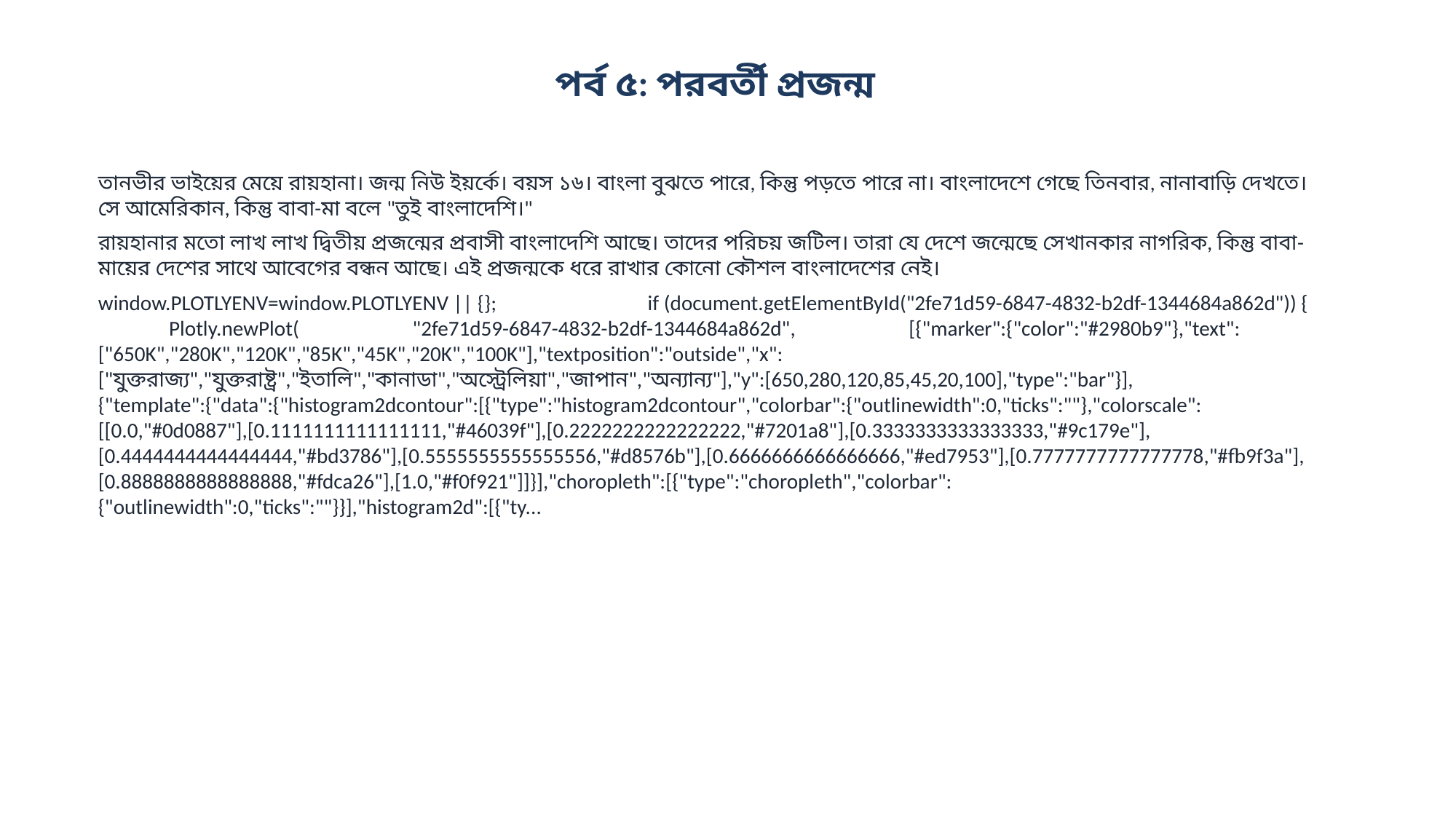

পর্ব ৫: পরবর্তী প্রজন্ম
তানভীর ভাইয়ের মেয়ে রায়হানা। জন্ম নিউ ইয়র্কে। বয়স ১৬। বাংলা বুঝতে পারে, কিন্তু পড়তে পারে না। বাংলাদেশে গেছে তিনবার, নানাবাড়ি দেখতে। সে আমেরিকান, কিন্তু বাবা-মা বলে "তুই বাংলাদেশি।"
রায়হানার মতো লাখ লাখ দ্বিতীয় প্রজন্মের প্রবাসী বাংলাদেশি আছে। তাদের পরিচয় জটিল। তারা যে দেশে জন্মেছে সেখানকার নাগরিক, কিন্তু বাবা-মায়ের দেশের সাথে আবেগের বন্ধন আছে। এই প্রজন্মকে ধরে রাখার কোনো কৌশল বাংলাদেশের নেই।
window.PLOTLYENV=window.PLOTLYENV || {};                                if (document.getElementById("2fe71d59-6847-4832-b2df-1344684a862d")) {                    Plotly.newPlot(                        "2fe71d59-6847-4832-b2df-1344684a862d",                        [{"marker":{"color":"#2980b9"},"text":["650K","280K","120K","85K","45K","20K","100K"],"textposition":"outside","x":["যুক্তরাজ্য","যুক্তরাষ্ট্র","ইতালি","কানাডা","অস্ট্রেলিয়া","জাপান","অন্যান্য"],"y":[650,280,120,85,45,20,100],"type":"bar"}],                        {"template":{"data":{"histogram2dcontour":[{"type":"histogram2dcontour","colorbar":{"outlinewidth":0,"ticks":""},"colorscale":[[0.0,"#0d0887"],[0.1111111111111111,"#46039f"],[0.2222222222222222,"#7201a8"],[0.3333333333333333,"#9c179e"],[0.4444444444444444,"#bd3786"],[0.5555555555555556,"#d8576b"],[0.6666666666666666,"#ed7953"],[0.7777777777777778,"#fb9f3a"],[0.8888888888888888,"#fdca26"],[1.0,"#f0f921"]]}],"choropleth":[{"type":"choropleth","colorbar":{"outlinewidth":0,"ticks":""}}],"histogram2d":[{"ty...